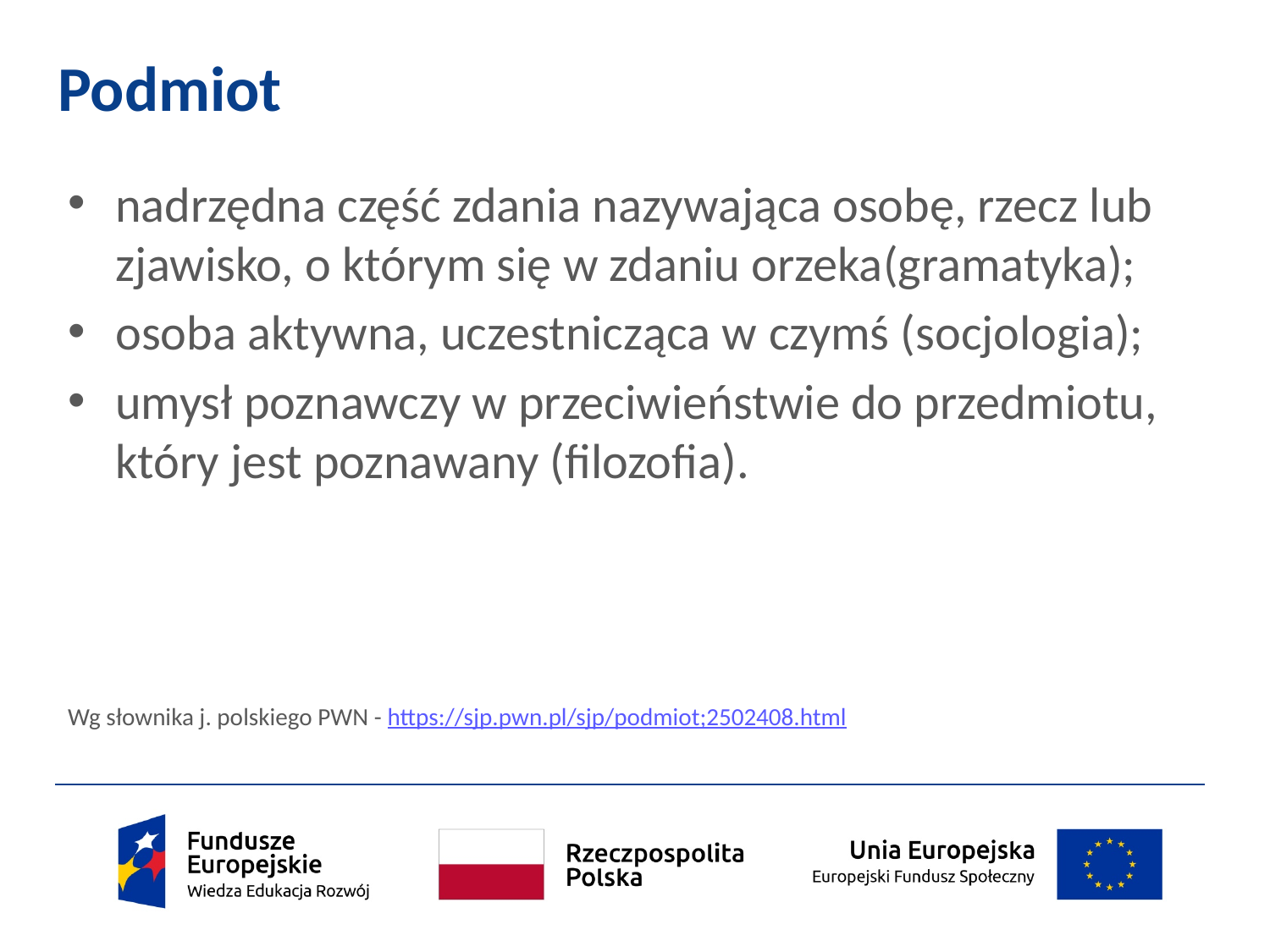

# Podmiot
nadrzędna część zdania nazywająca osobę, rzecz lub zjawisko, o którym się w zdaniu orzeka(gramatyka);
osoba aktywna, uczestnicząca w czymś (socjologia);
umysł poznawczy w przeciwieństwie do przedmiotu, który jest poznawany (filozofia).

Wg słownika j. polskiego PWN - https://sjp.pwn.pl/sjp/podmiot;2502408.html